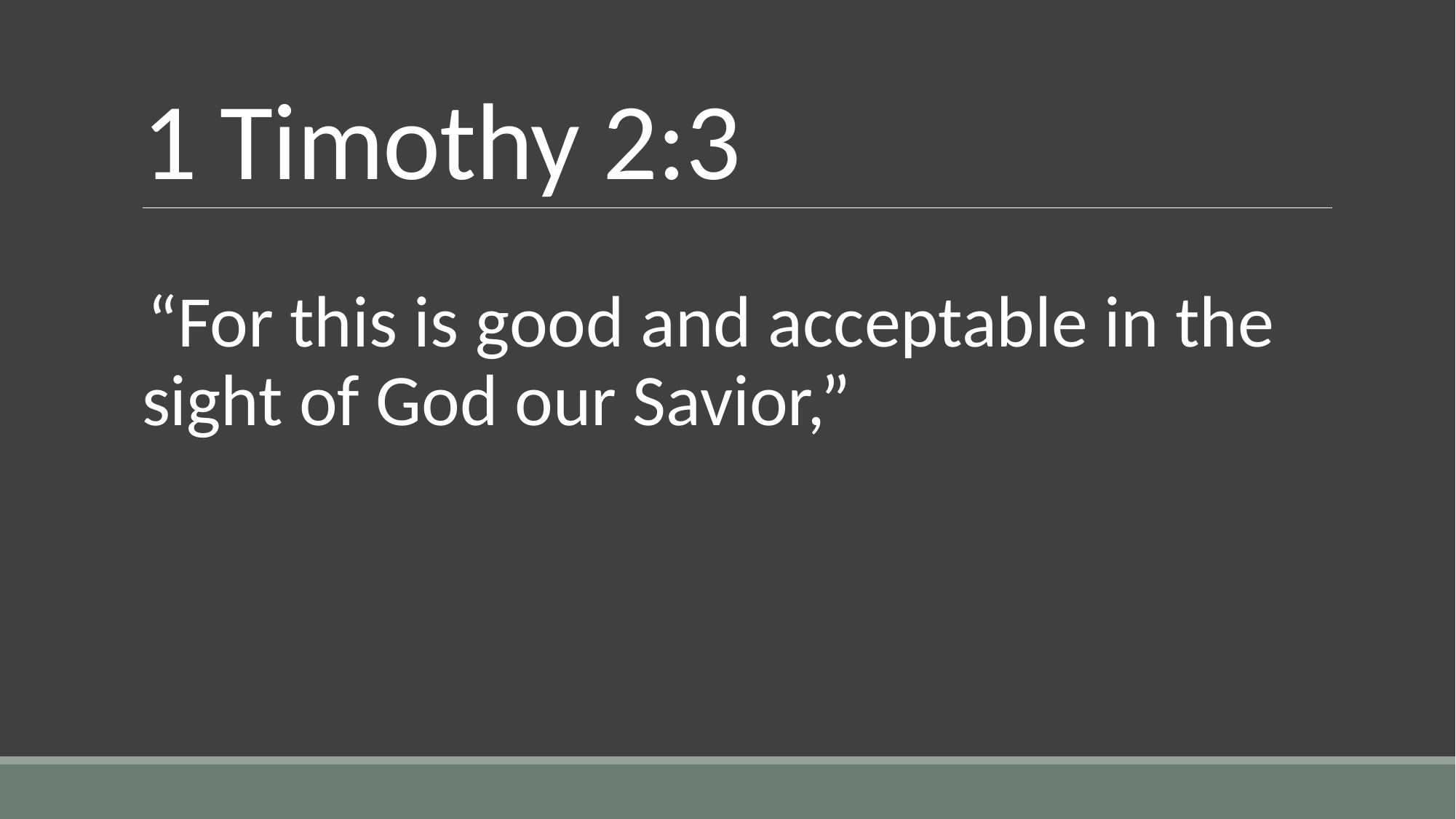

# 1 Timothy 2:3
“For this is good and acceptable in the sight of God our Savior,”